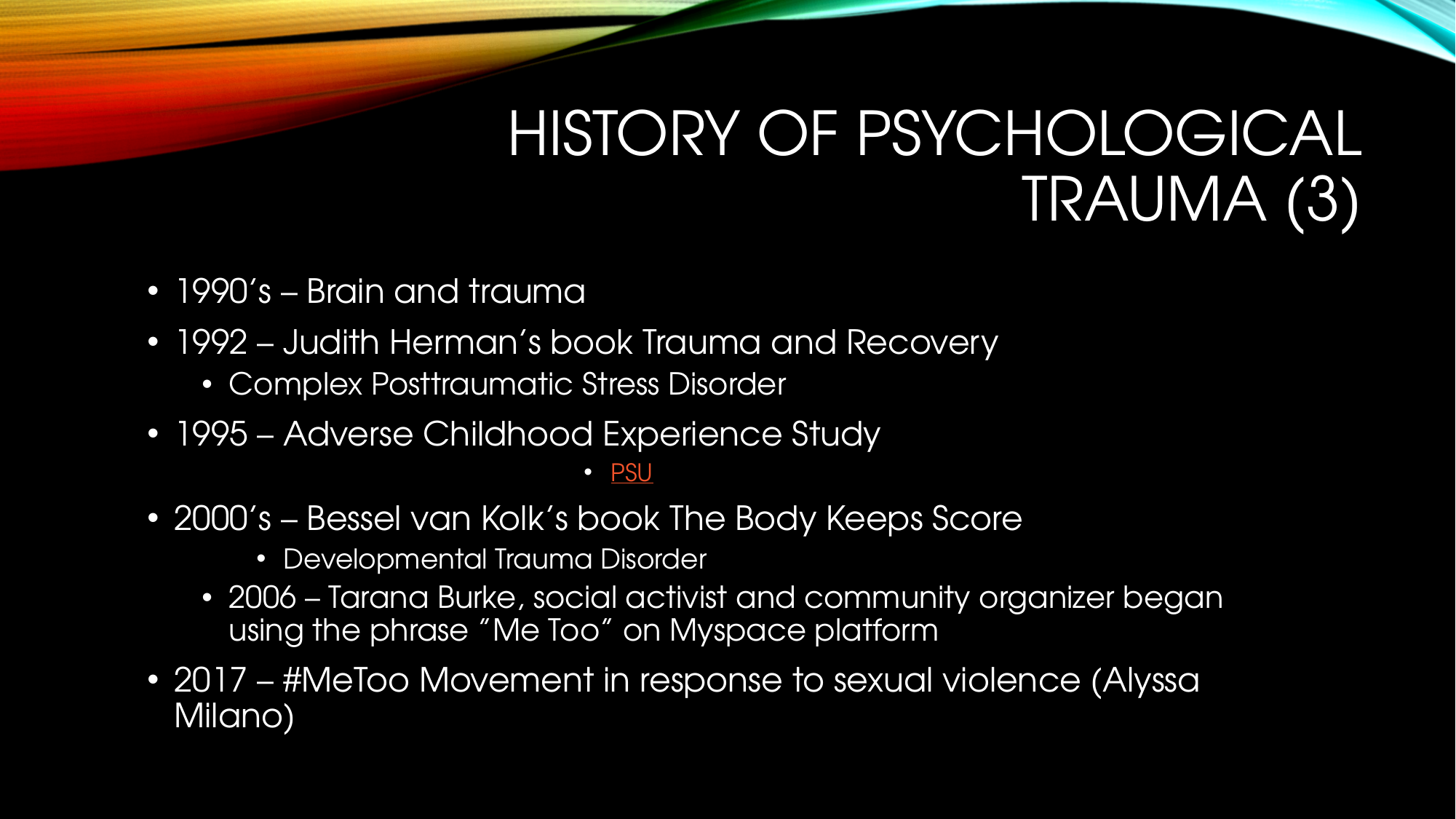

# History of Psychological Trauma (3)
1990’s – Brain and trauma
1992 – Judith Herman’s book Trauma and Recovery
Complex Posttraumatic Stress Disorder
1995 – Adverse Childhood Experience Study
PSU
2000’s – Bessel van Kolk’s book The Body Keeps Score
Developmental Trauma Disorder
2006 – Tarana Burke, social activist and community organizer began using the phrase ”Me Too” on Myspace platform
2017 – #MeToo Movement in response to sexual violence (Alyssa Milano)